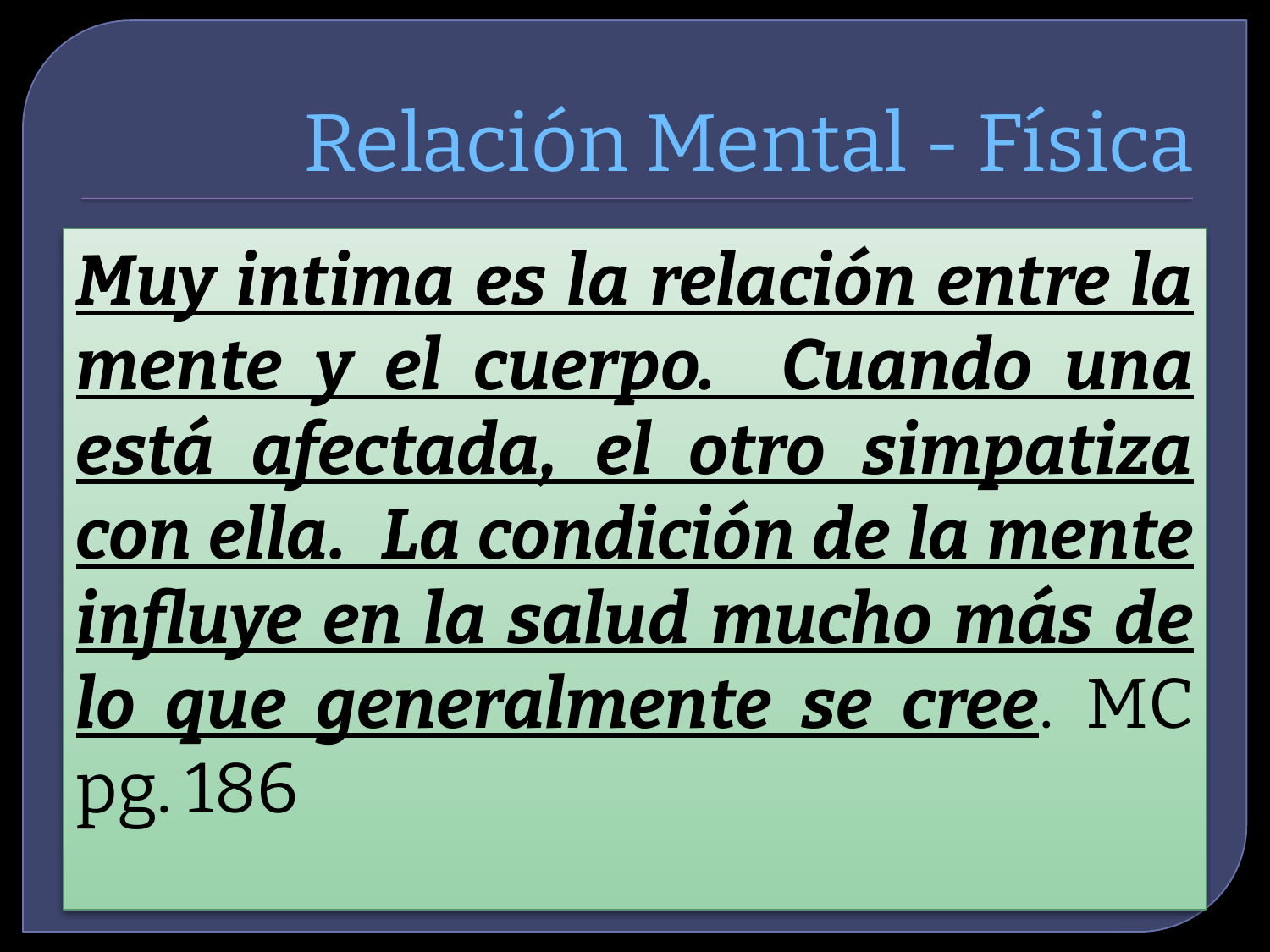

# Relación Mental - Física
Muy intima es la relación entre la mente y el cuerpo.  Cuando una está afectada, el otro simpatiza con ella.  La condición de la mente influye en la salud mucho más de lo que generalmente se cree. MC pg. 186